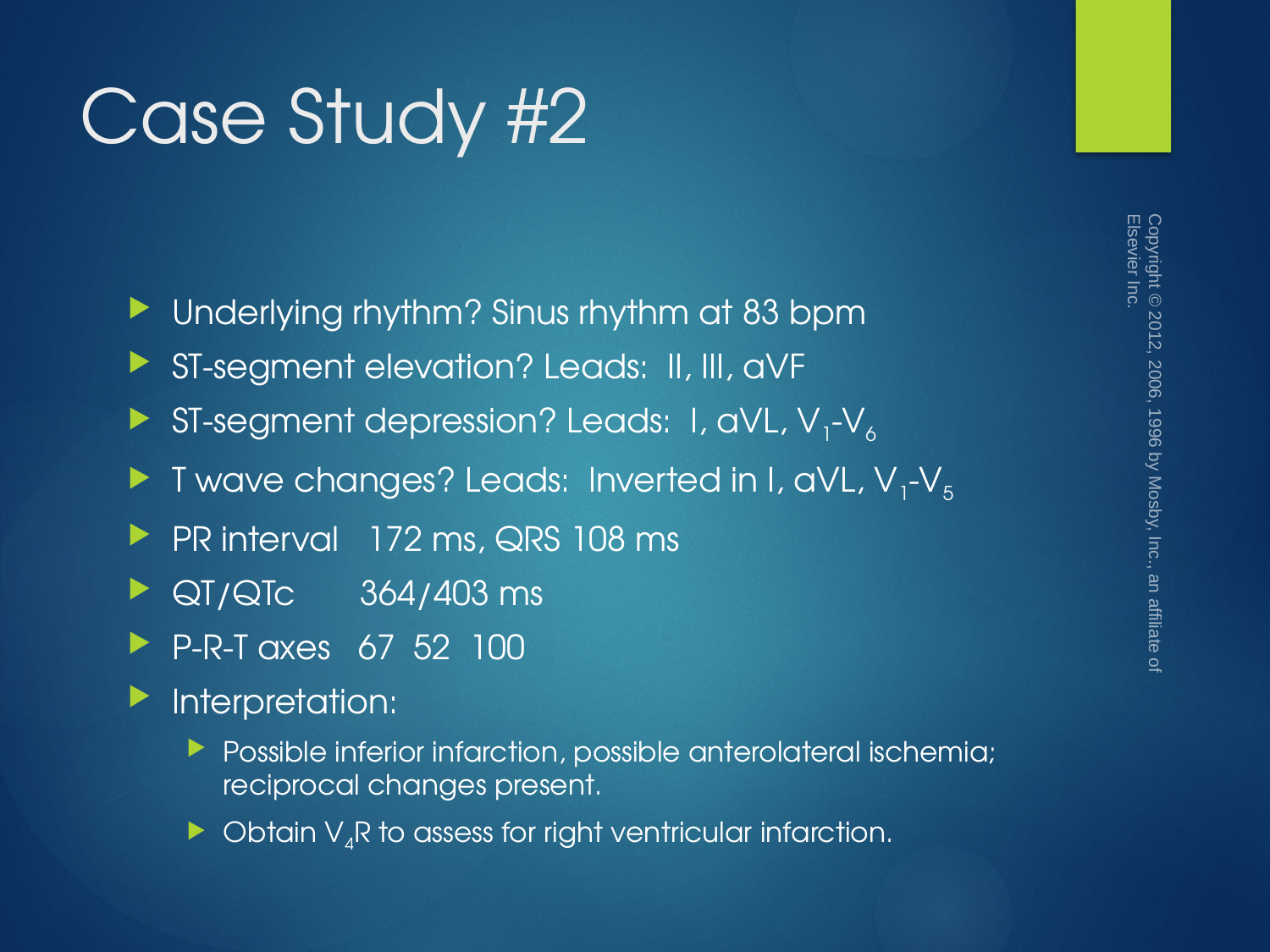

# Case Study #2
Copyright © 2012, 2006, 1996 by Mosby, Inc., an affiliate of Elsevier Inc.
Underlying rhythm? Sinus rhythm at 83 bpm
ST-segment elevation? Leads:  II, III, aVF
ST-segment depression? Leads:  I, aVL, V1-V6
T wave changes? Leads:  Inverted in I, aVL, V1-V5
PR interval   172 ms, QRS 108 ms
QT/QTc       364/403 ms
P-R-T axes   67  52  100
Interpretation:
Possible inferior infarction, possible anterolateral ischemia; reciprocal changes present.
Obtain V4R to assess for right ventricular infarction.